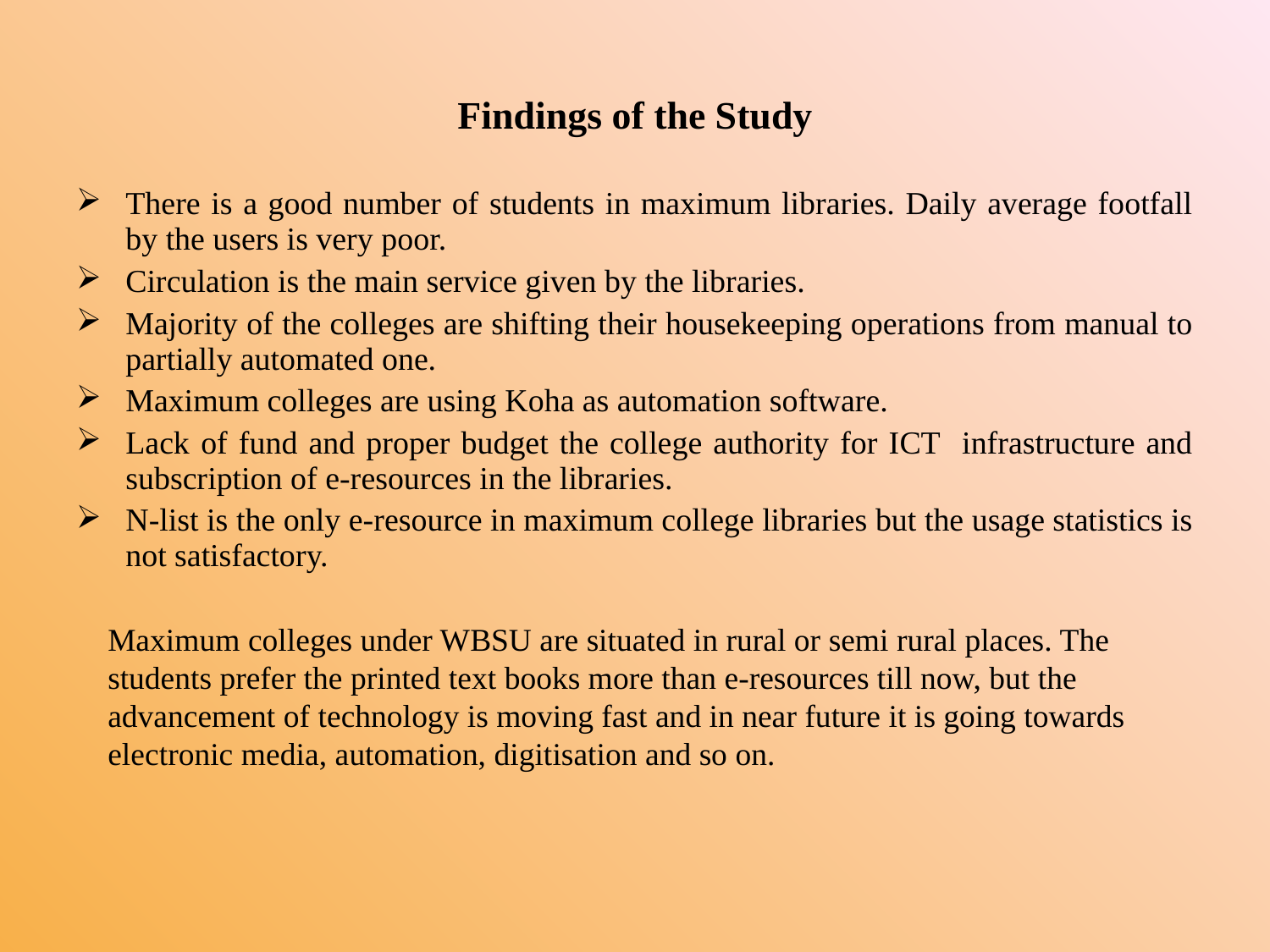

# Findings of the Study
There is a good number of students in maximum libraries. Daily average footfall by the users is very poor.
Circulation is the main service given by the libraries.
Majority of the colleges are shifting their housekeeping operations from manual to partially automated one.
Maximum colleges are using Koha as automation software.
Lack of fund and proper budget the college authority for ICT  infrastructure and subscription of e-resources in the libraries.
N-list is the only e-resource in maximum college libraries but the usage statistics is not satisfactory.

Maximum colleges under WBSU are situated in rural or semi rural places. The students prefer the printed text books more than e-resources till now, but the advancement of technology is moving fast and in near future it is going towards electronic media, automation, digitisation and so on.